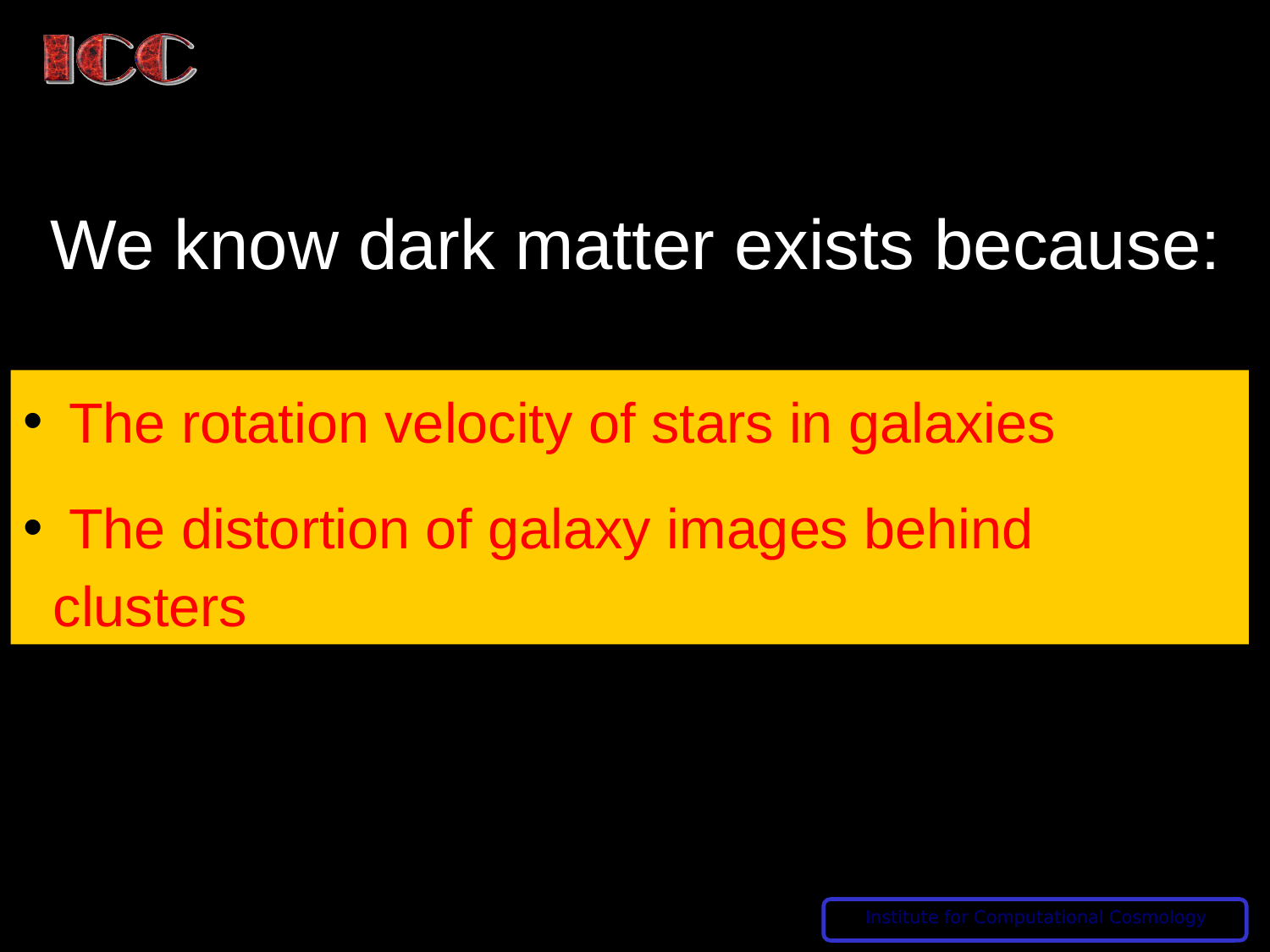

We know dark matter exists because:
 The rotation velocity of stars in galaxies
 The distortion of galaxy images behind clusters